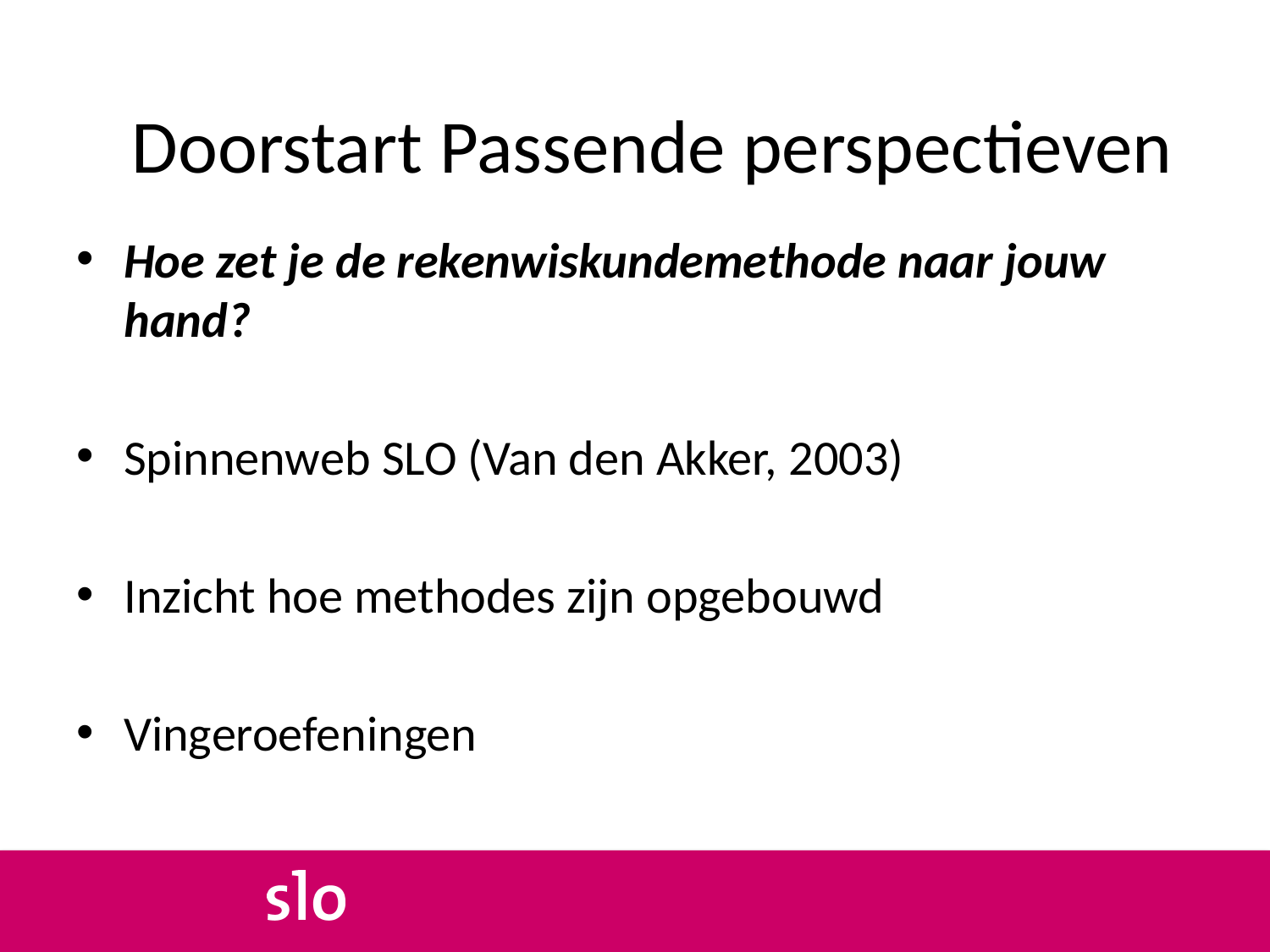

# Doorstart Passende perspectieven
Hoe zet je de rekenwiskundemethode naar jouw hand?

Spinnenweb SLO (Van den Akker, 2003)

Inzicht hoe methodes zijn opgebouwd

Vingeroefeningen